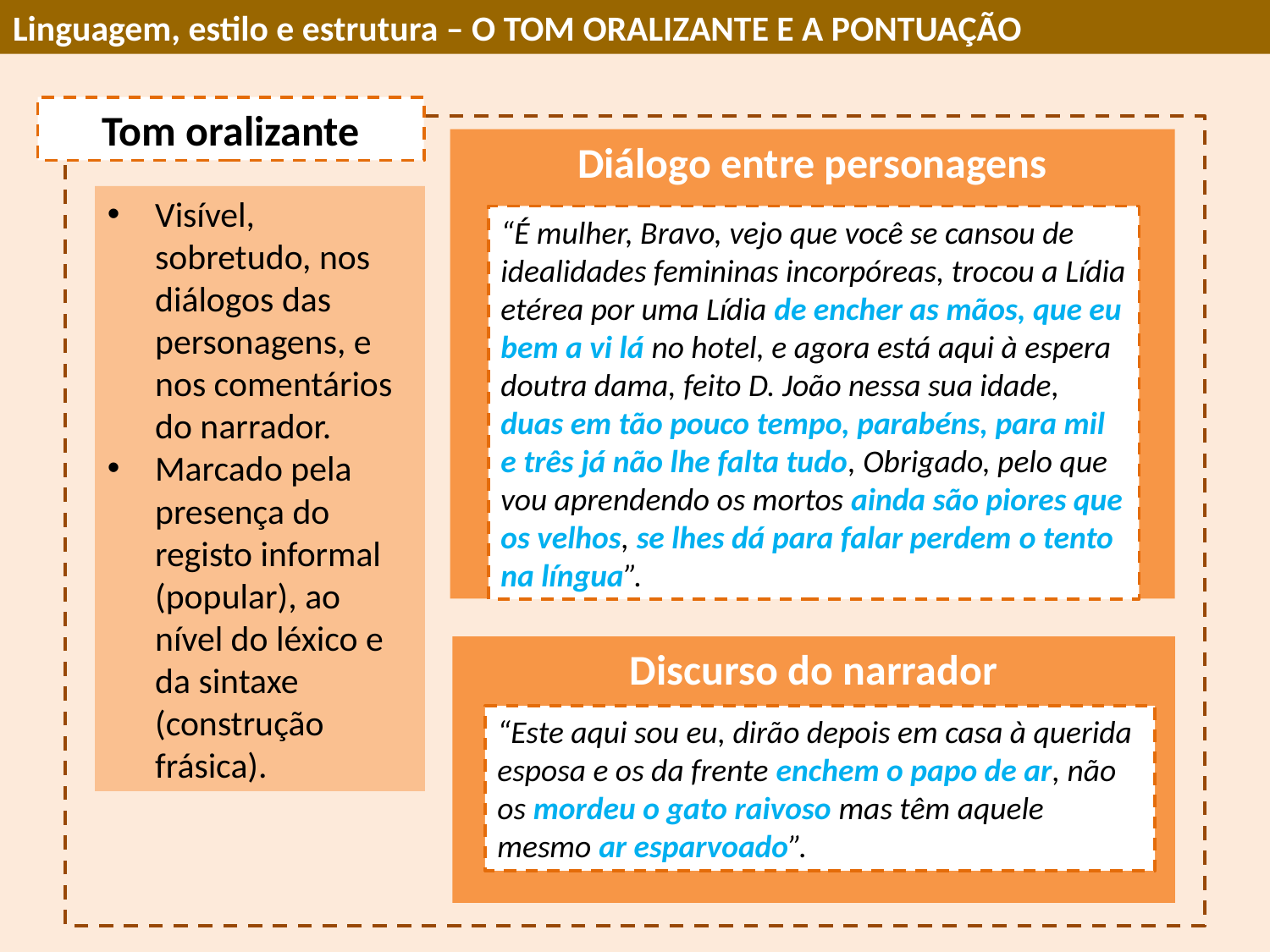

Linguagem, estilo e estrutura – O TOM ORALIZANTE E A PONTUAÇÃO
Tom oralizante

Diálogo entre personagens

Visível, sobretudo, nos diálogos das personagens, e nos comentários do narrador.
Marcado pela presença do registo informal (popular), ao nível do léxico e da sintaxe (construção frásica).
“É mulher, Bravo, vejo que você se cansou de idealidades femininas incorpóreas, trocou a Lídia etérea por uma Lídia de encher as mãos, que eu bem a vi lá no hotel, e agora está aqui à espera doutra dama, feito D. João nessa sua idade, duas em tão pouco tempo, parabéns, para mil e três já não lhe falta tudo, Obrigado, pelo que vou aprendendo os mortos ainda são piores que os velhos, se lhes dá para falar perdem o tento na língua”.
Discurso do narrador

“Este aqui sou eu, dirão depois em casa à querida esposa e os da frente enchem o papo de ar, não os mordeu o gato raivoso mas têm aquele mesmo ar esparvoado”.